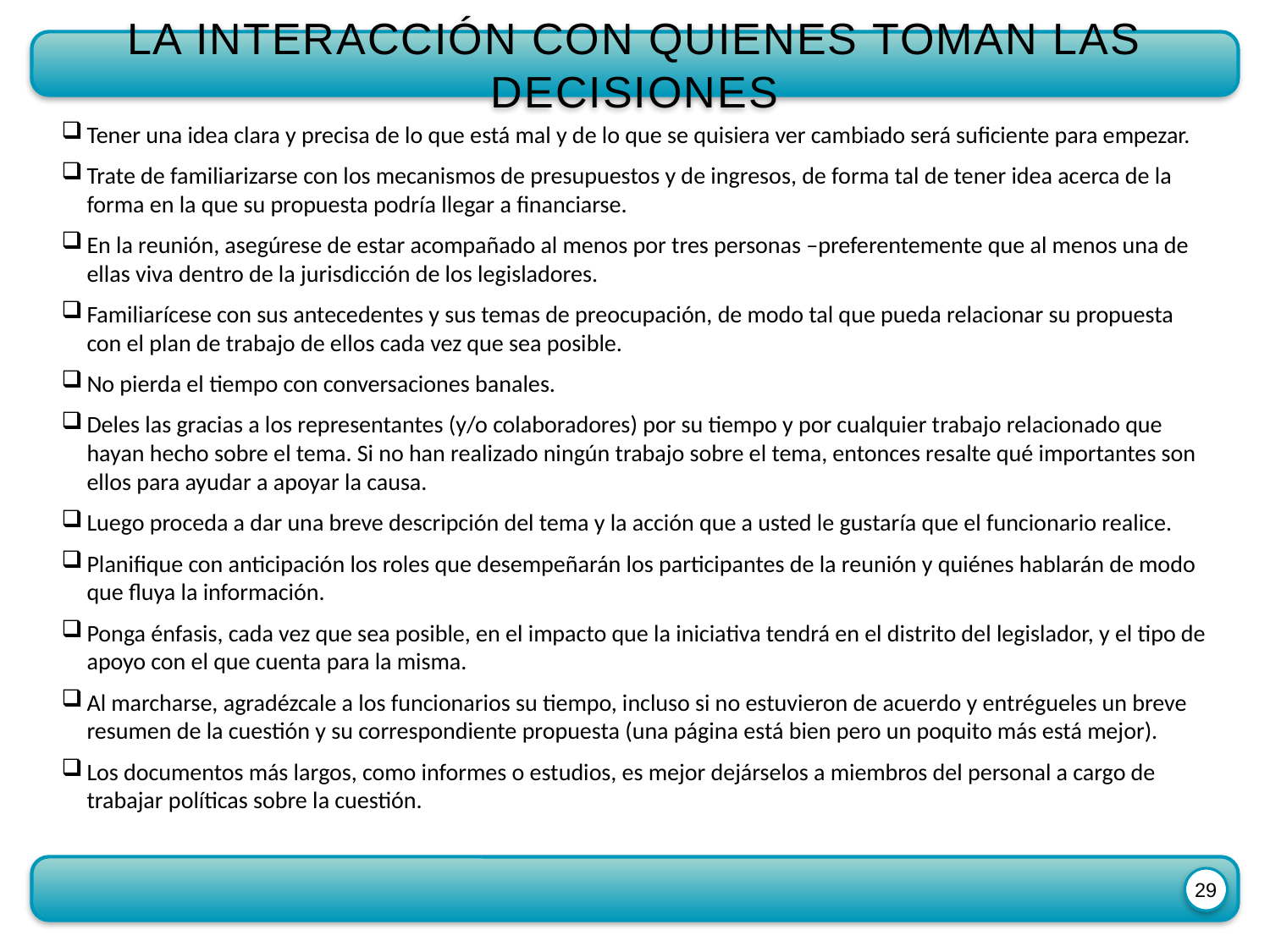

La interacción con quienes toman las decisiones
Tener una idea clara y precisa de lo que está mal y de lo que se quisiera ver cambiado será suficiente para empezar.
Trate de familiarizarse con los mecanismos de presupuestos y de ingresos, de forma tal de tener idea acerca de la forma en la que su propuesta podría llegar a financiarse.
En la reunión, asegúrese de estar acompañado al menos por tres personas –preferentemente que al menos una de ellas viva dentro de la jurisdicción de los legisladores.
Familiarícese con sus antecedentes y sus temas de preocupación, de modo tal que pueda relacionar su propuesta con el plan de trabajo de ellos cada vez que sea posible.
No pierda el tiempo con conversaciones banales.
Deles las gracias a los representantes (y/o colaboradores) por su tiempo y por cualquier trabajo relacionado que hayan hecho sobre el tema. Si no han realizado ningún trabajo sobre el tema, entonces resalte qué importantes son ellos para ayudar a apoyar la causa.
Luego proceda a dar una breve descripción del tema y la acción que a usted le gustaría que el funcionario realice.
Planifique con anticipación los roles que desempeñarán los participantes de la reunión y quiénes hablarán de modo que fluya la información.
Ponga énfasis, cada vez que sea posible, en el impacto que la iniciativa tendrá en el distrito del legislador, y el tipo de apoyo con el que cuenta para la misma.
Al marcharse, agradézcale a los funcionarios su tiempo, incluso si no estuvieron de acuerdo y entrégueles un breve resumen de la cuestión y su correspondiente propuesta (una página está bien pero un poquito más está mejor).
Los documentos más largos, como informes o estudios, es mejor dejárselos a miembros del personal a cargo de trabajar políticas sobre la cuestión.

29